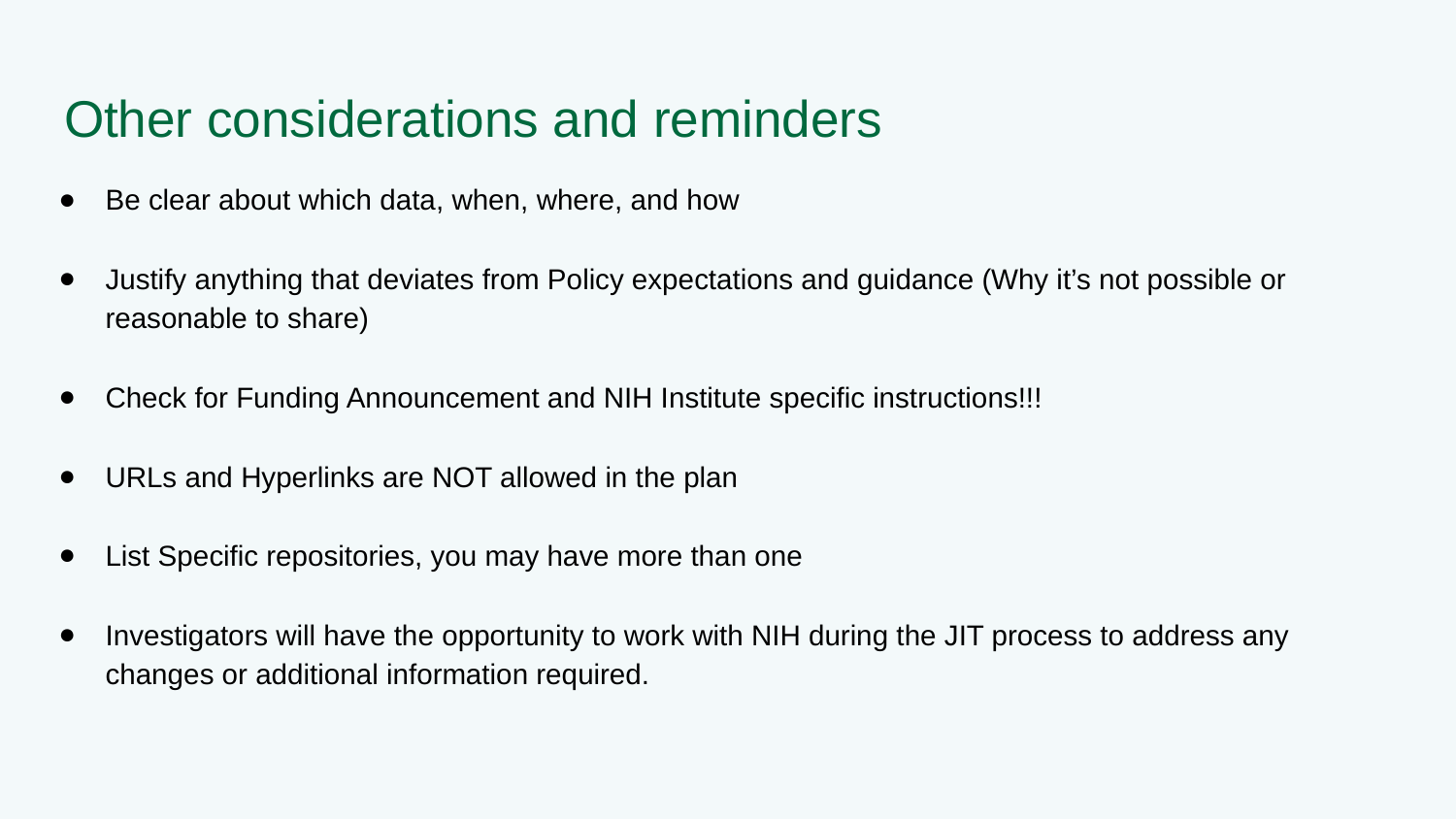

# Other considerations and reminders
Be clear about which data, when, where, and how

Justify anything that deviates from Policy expectations and guidance (Why it’s not possible or reasonable to share)

Check for Funding Announcement and NIH Institute specific instructions!!!

URLs and Hyperlinks are NOT allowed in the plan

List Specific repositories, you may have more than one

Investigators will have the opportunity to work with NIH during the JIT process to address any changes or additional information required.